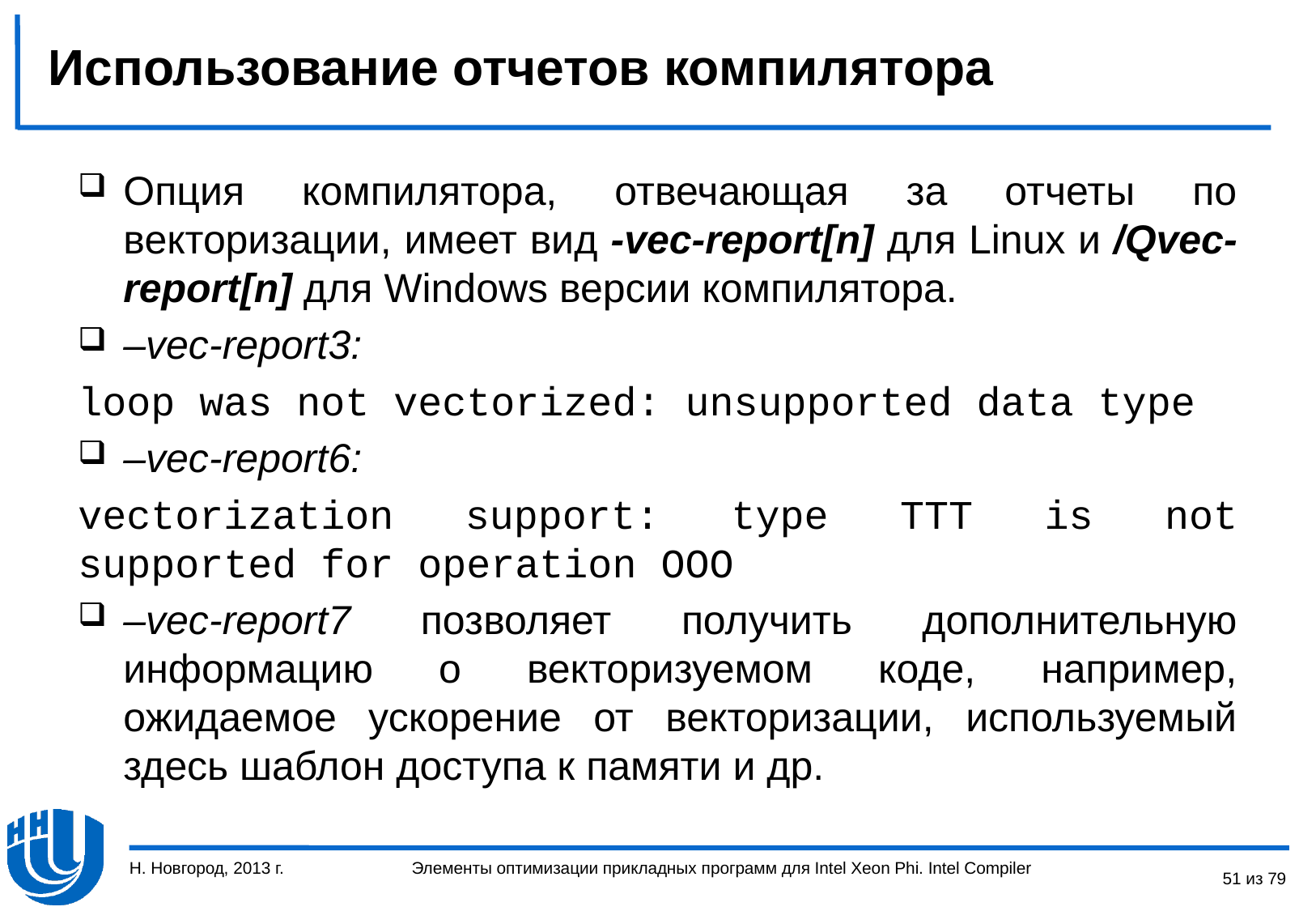

# Использование отчетов компилятора
Опция компилятора, отвечающая за отчеты по векторизации, имеет вид -vec-report[n] для Linux и /Qvec-report[n] для Windows версии компилятора.
–vec-report3:
loop was not vectorized: unsupported data type
–vec-report6:
vectorization support: type TTT is not supported for operation OOO
–vec-report7 позволяет получить дополнительную информацию о векторизуемом коде, например, ожидаемое ускорение от векторизации, используемый здесь шаблон доступа к памяти и др.
Н. Новгород, 2013 г.
51 из 79
Элементы оптимизации прикладных программ для Intel Xeon Phi. Intel Compiler